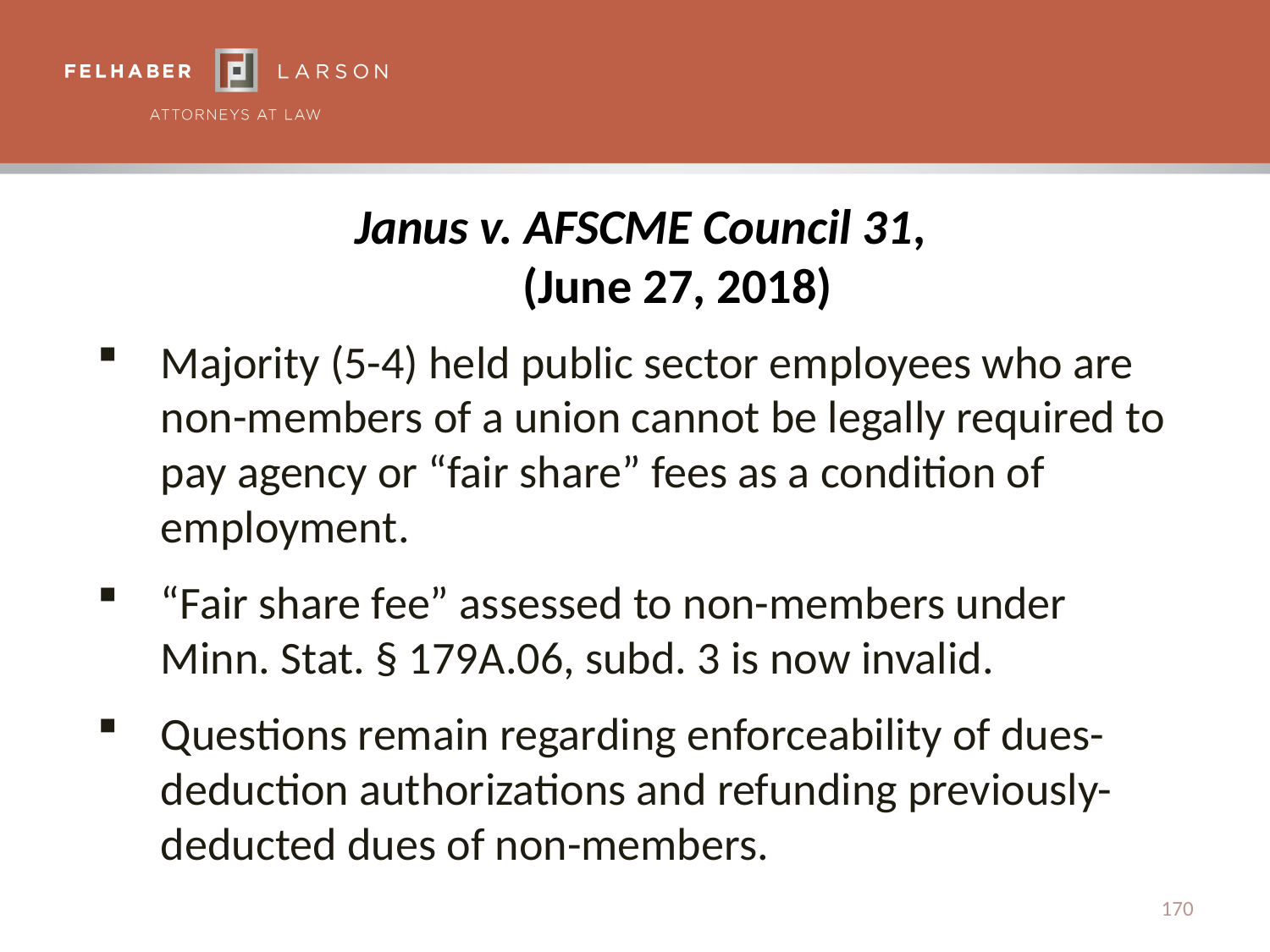

# Janus v. AFSCME Council 31, (June 27, 2018)
Majority (5-4) held public sector employees who are non-members of a union cannot be legally required to pay agency or “fair share” fees as a condition of employment.
“Fair share fee” assessed to non-members under Minn. Stat. § 179A.06, subd. 3 is now invalid.
Questions remain regarding enforceability of dues-deduction authorizations and refunding previously-deducted dues of non-members.
170